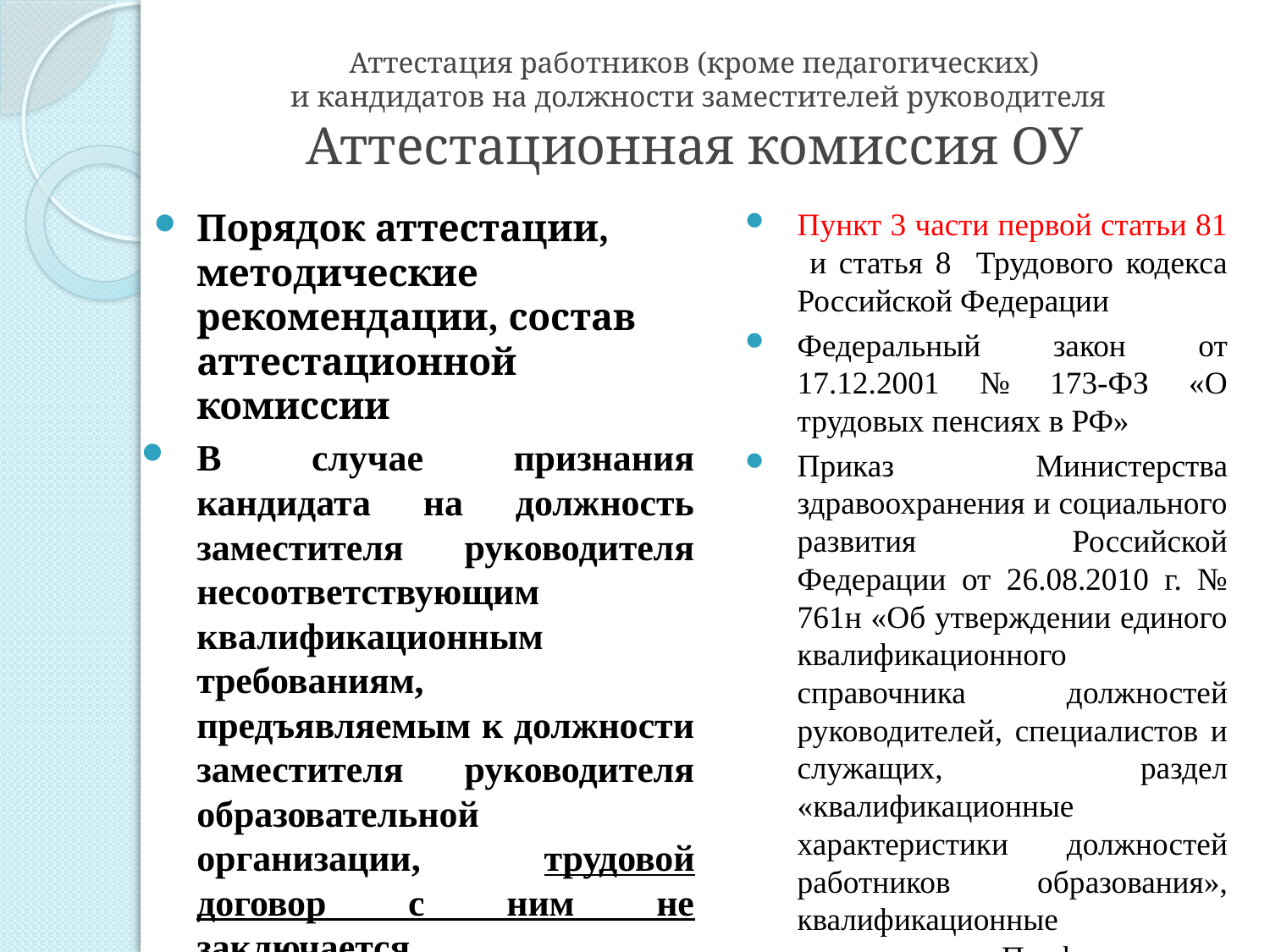

# Аттестация работников (кроме педагогических) и кандидатов на должности заместителей руководителя Аттестационная комиссия ОУ
Порядок аттестации, методические рекомендации, состав аттестационной комиссии
В случае признания кандидата на должность заместителя руководителя несоответствующим квалификационным требованиям, предъявляемым к должности заместителя руководителя образовательной организации, трудовой договор с ним не заключается

Пункт 3 части первой статьи 81  и статья 8  Трудового кодекса Российской Федерации
Федеральный закон от 17.12.2001 № 173-ФЗ «О трудовых пенсиях в РФ»
Приказ Министерства здравоохранения и социального развития Российской Федерации от 26.08.2010 г. № 761н «Об утверждении единого квалификационного справочника должностей руководителей, специалистов и служащих, раздел «квалификационные характеристики должностей работников образования», квалификационные справочники и Профстандарты